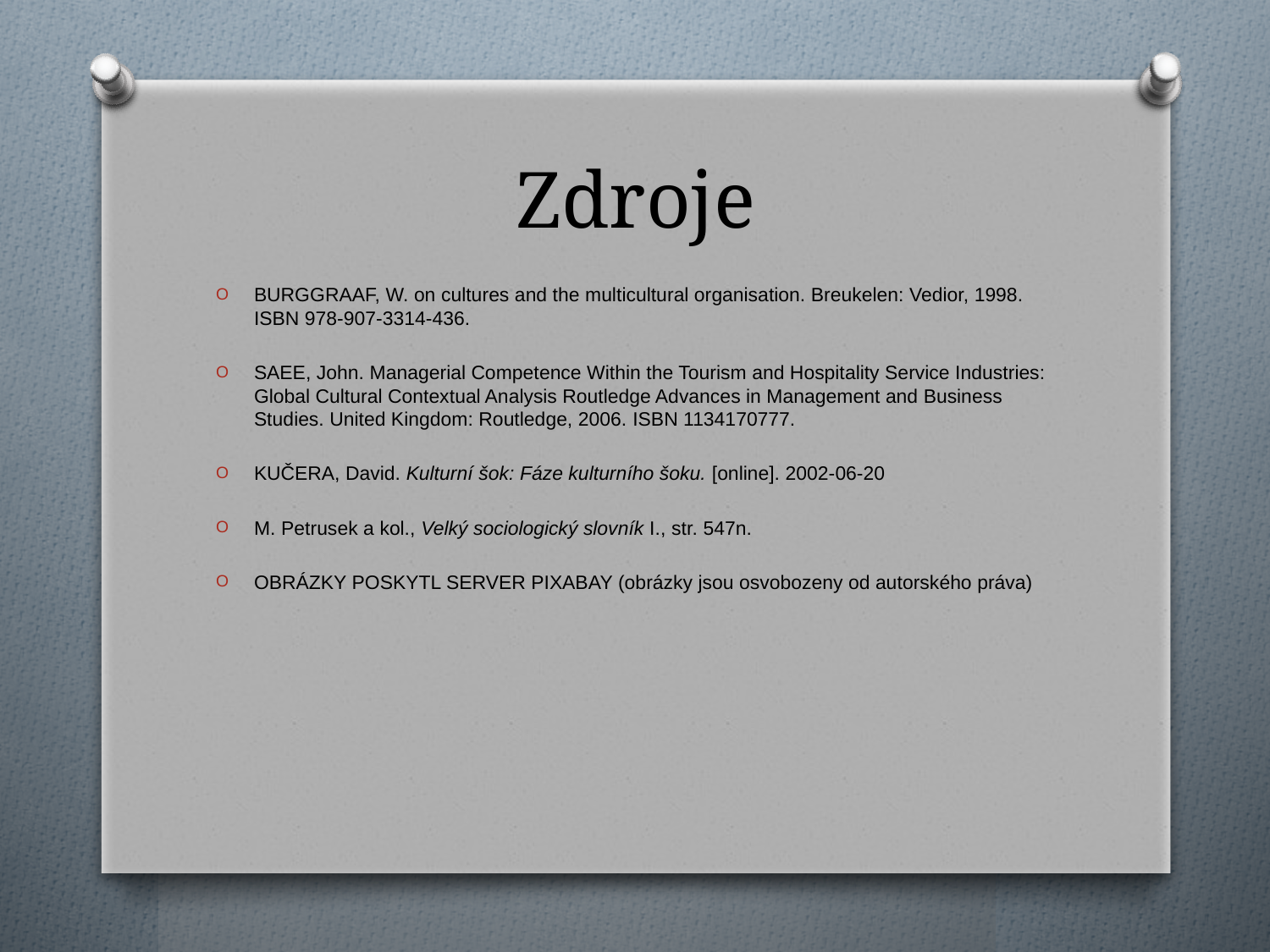

# Zdroje
BURGGRAAF, W. on cultures and the multicultural organisation. Breukelen: Vedior, 1998. ISBN 978-907-3314-436.

SAEE, John. Managerial Competence Within the Tourism and Hospitality Service Industries: Global Cultural Contextual Analysis Routledge Advances in Management and Business Studies. United Kingdom: Routledge, 2006. ISBN 1134170777.

KUČERA, David. Kulturní šok: Fáze kulturního šoku. [online]. 2002-06-20

M. Petrusek a kol., Velký sociologický slovník I., str. 547n.

OBRÁZKY POSKYTL SERVER PIXABAY (obrázky jsou osvobozeny od autorského práva)